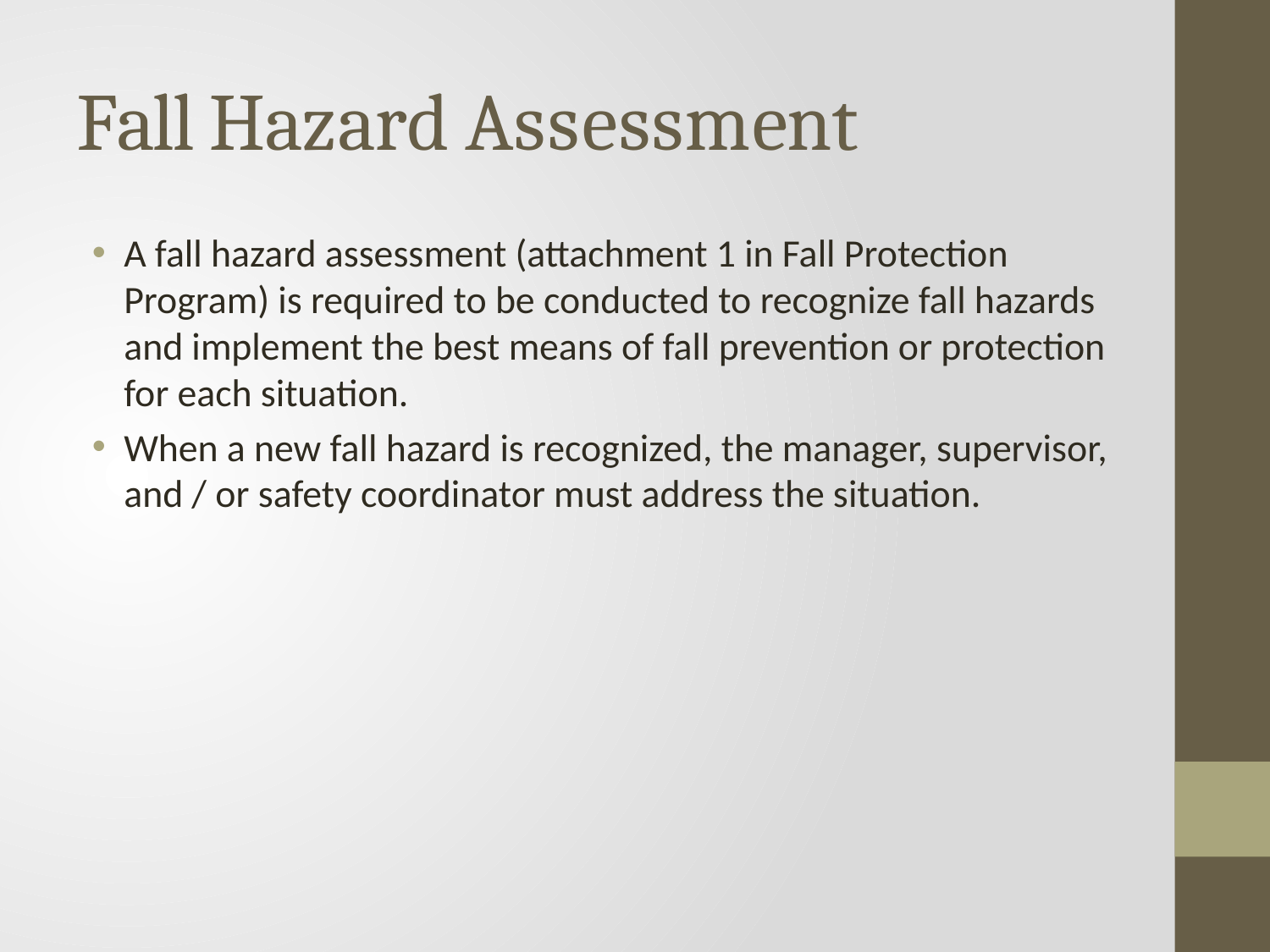

# Fall Hazard Assessment
A fall hazard assessment (attachment 1 in Fall Protection Program) is required to be conducted to recognize fall hazards and implement the best means of fall prevention or protection for each situation.
When a new fall hazard is recognized, the manager, supervisor, and / or safety coordinator must address the situation.